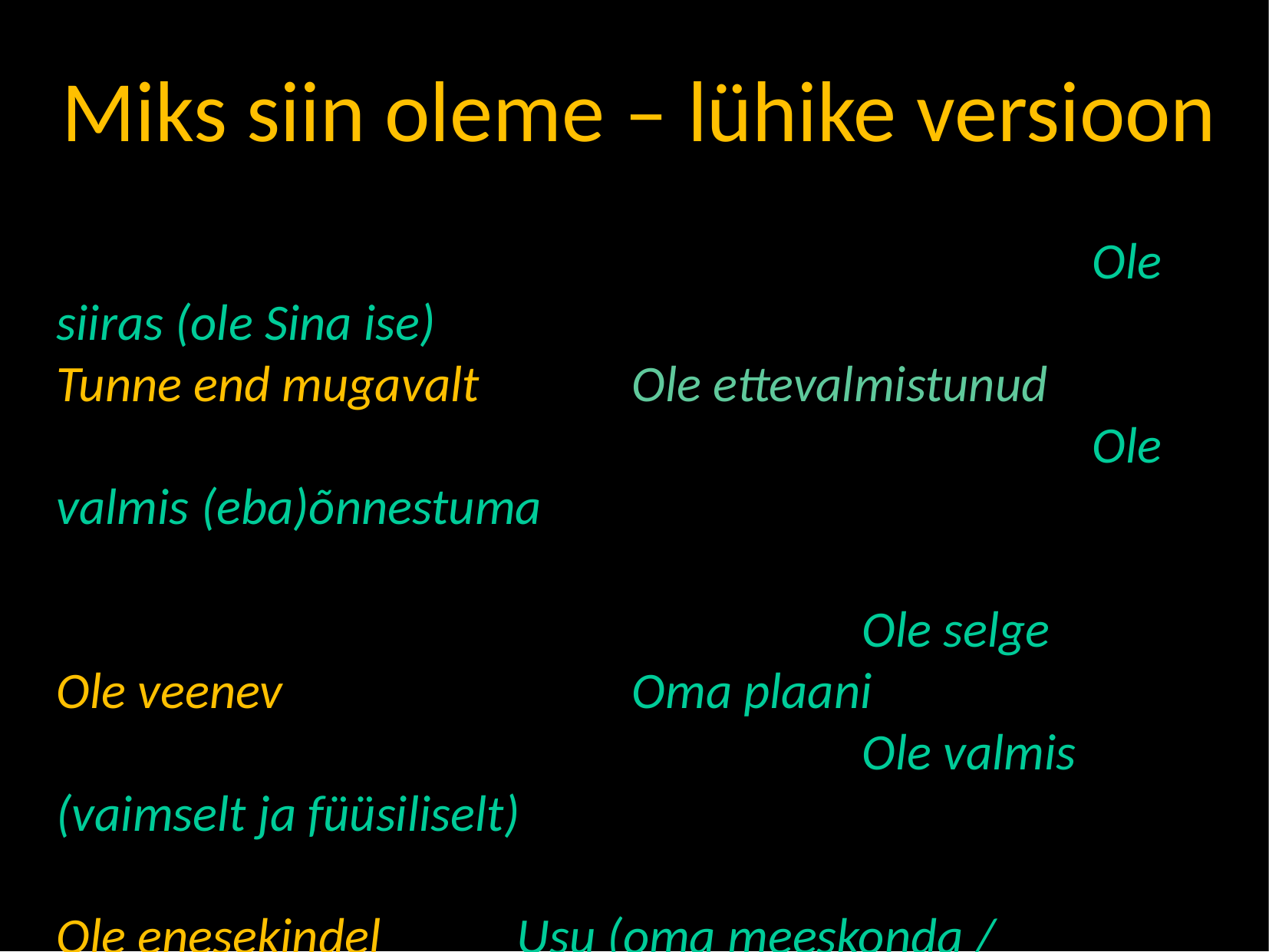

Miks siin oleme – lühike versioon

									Ole siiras (ole Sina ise)
Tunne end mugavalt	 	Ole ettevalmistunud
									Ole valmis (eba)õnnestuma

							Ole selge
Ole veenev		 		Oma plaani
							Ole valmis (vaimselt ja füüsiliselt)

Ole enesekindel 		Usu (oma meeskonda / lahendusse)
					 		Ole valmis (üllatusteks ja õppimiseks)